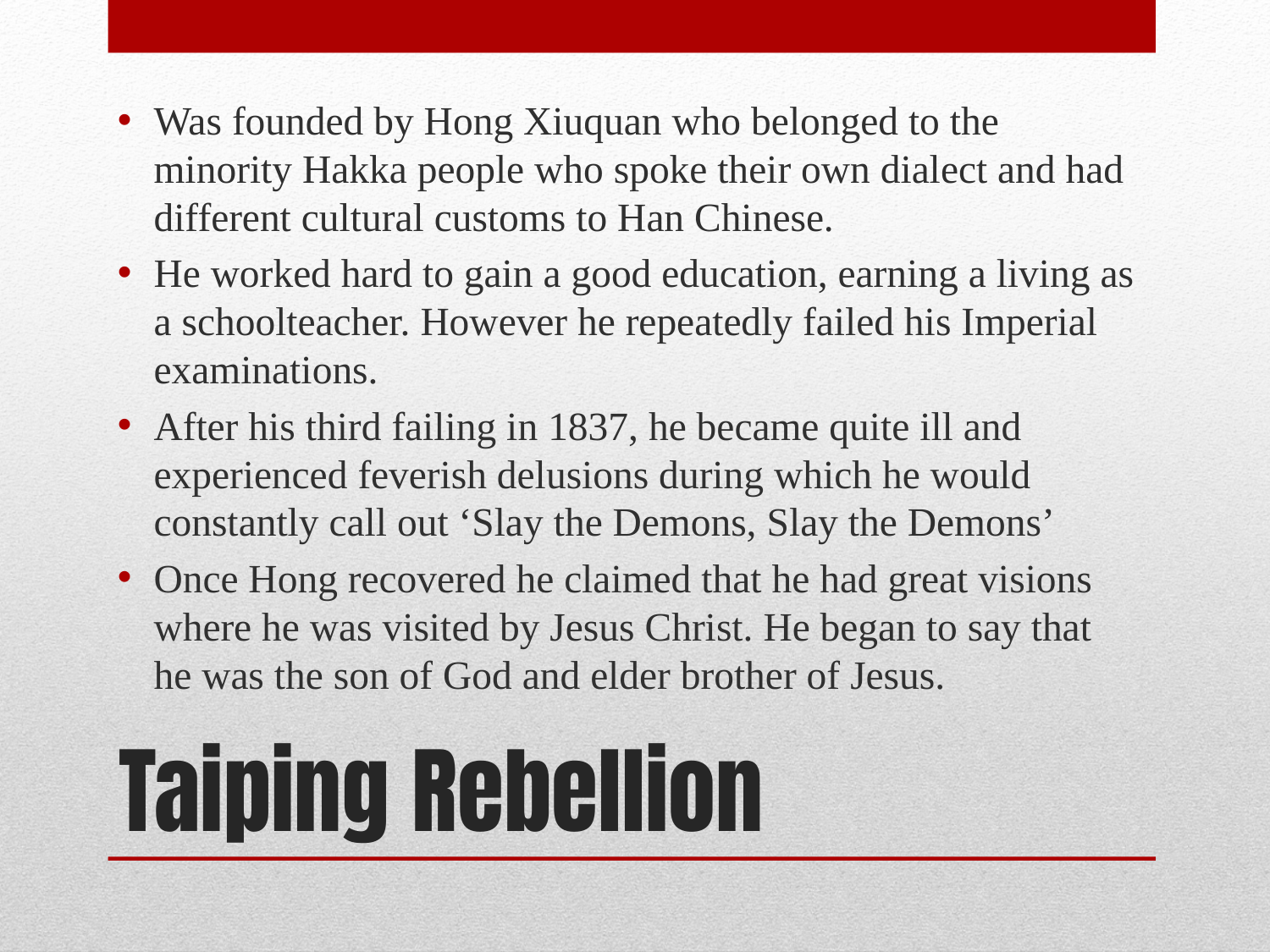

Was founded by Hong Xiuquan who belonged to the minority Hakka people who spoke their own dialect and had different cultural customs to Han Chinese.
He worked hard to gain a good education, earning a living as a schoolteacher. However he repeatedly failed his Imperial examinations.
After his third failing in 1837, he became quite ill and experienced feverish delusions during which he would constantly call out ‘Slay the Demons, Slay the Demons’
Once Hong recovered he claimed that he had great visions where he was visited by Jesus Christ. He began to say that he was the son of God and elder brother of Jesus.
# Taiping Rebellion